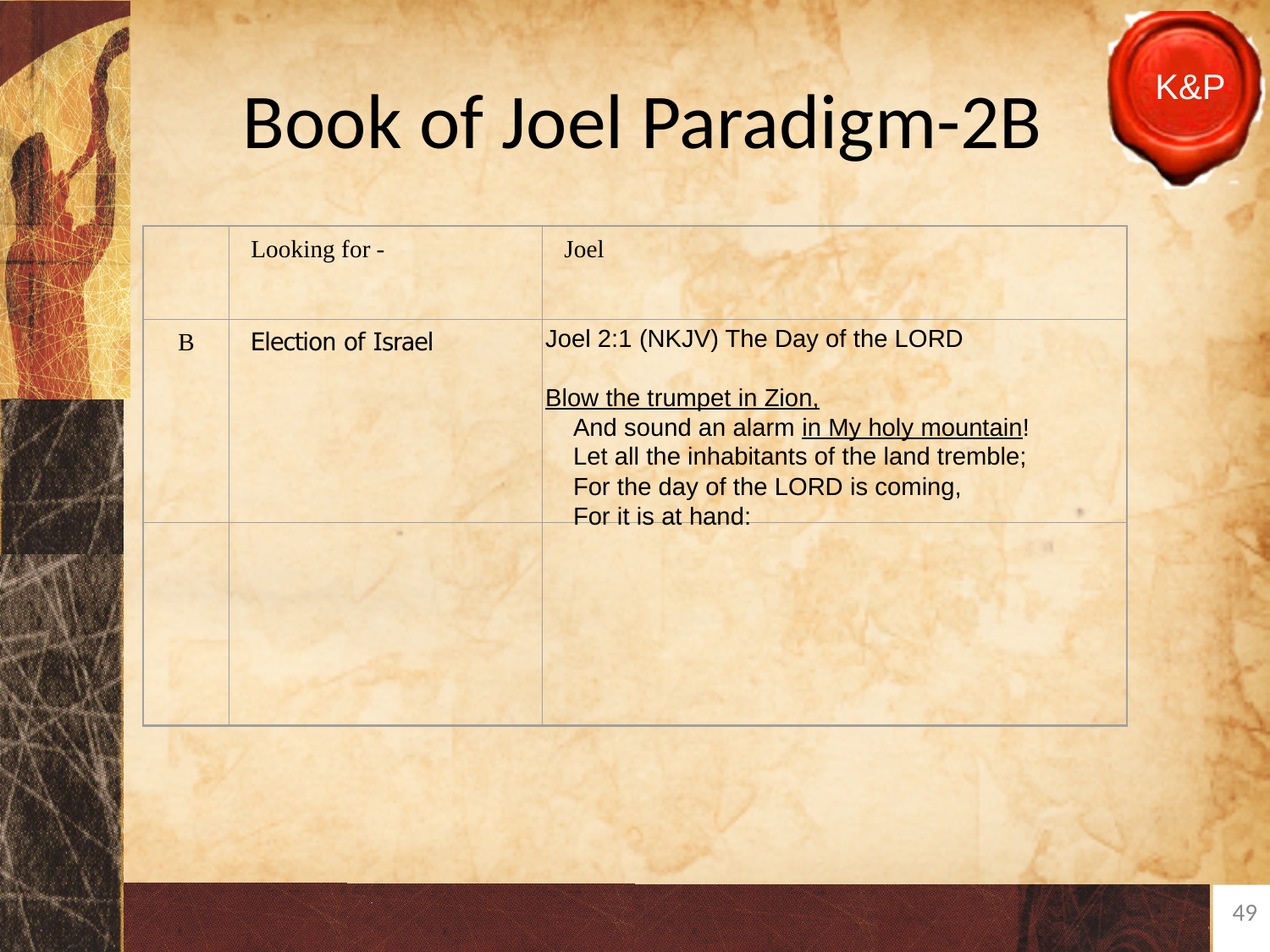

# Book of Joel Paradigm-2B

Looking for -

Joel

B

Election of Israel

| Prophetic Element | Summarize Verses |
| --- | --- |
| In Control –thus says Joel 2:12 |  |
| Chosen people Joel 2:17 Joel 2:26-27 Joel 3:2 Joel 3:16 |  |
| Rebellion – Drunk? | Lacking –points to when Joash is young & under guidance of Jehoiada |
| Judgment to come Joel 1:15 Joel 2:1 Joel 2:11 Joel 3:2 Joel 3:4-6 |  |
| Compassion Joel 2:13-14 Joel 2:18-19 Joel 2:20 |  |
| Call to repentance Joel 2:12-13 |  |
| Restore in future Joel 2:21-22 Joel 2:25-26 |  |
| Kingdom for all Joel 2:32 Joel 3:11-12 Joel 3:17 |  |
Joel 2:1 (NKJV) The Day of the LORD

Blow the trumpet in Zion,
    And sound an alarm in My holy mountain!
    Let all the inhabitants of the land tremble;
    For the day of the LORD is coming,
    For it is at hand: